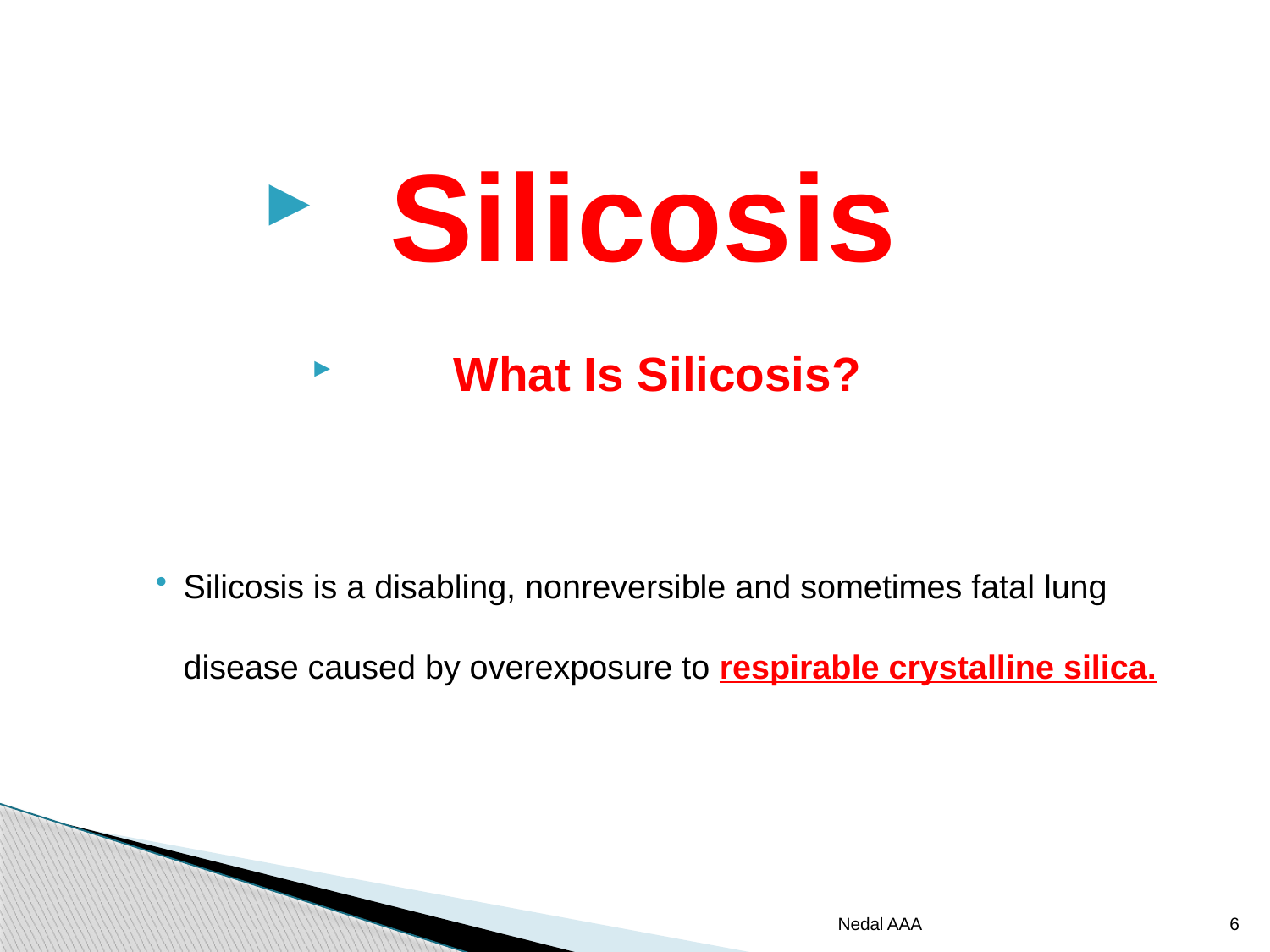

Silicosis

What Is Silicosis?

Silicosis is a disabling, nonreversible and sometimes fatal lung disease caused by overexposure to respirable crystalline silica.

Nedal AAA
6